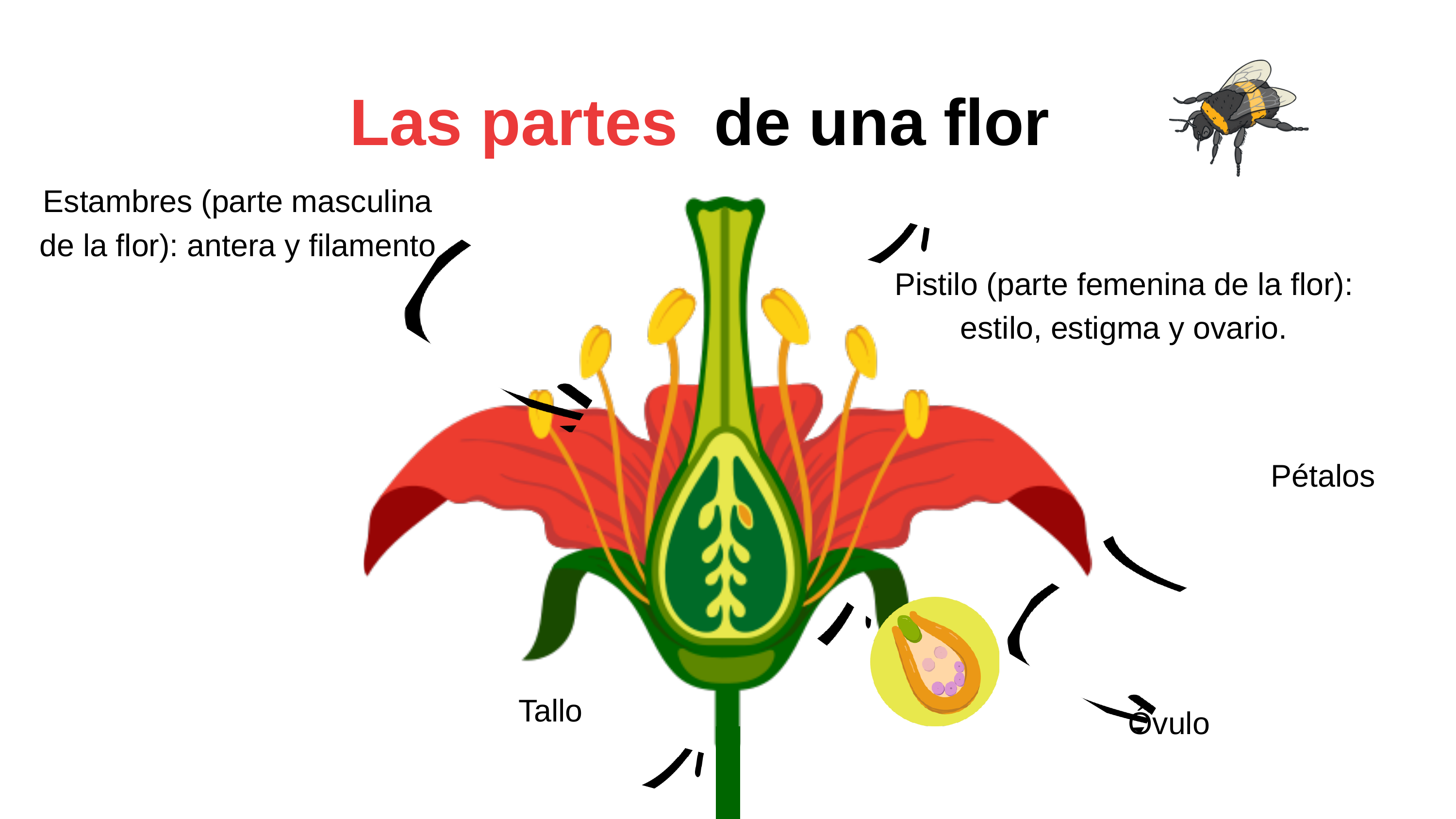

Las partes
de una flor
Estambres (parte masculina de la flor): antera y filamento

Pistilo (parte femenina de la flor): estilo, estigma y ovario.
Pétalos

Tallo
Óvulo